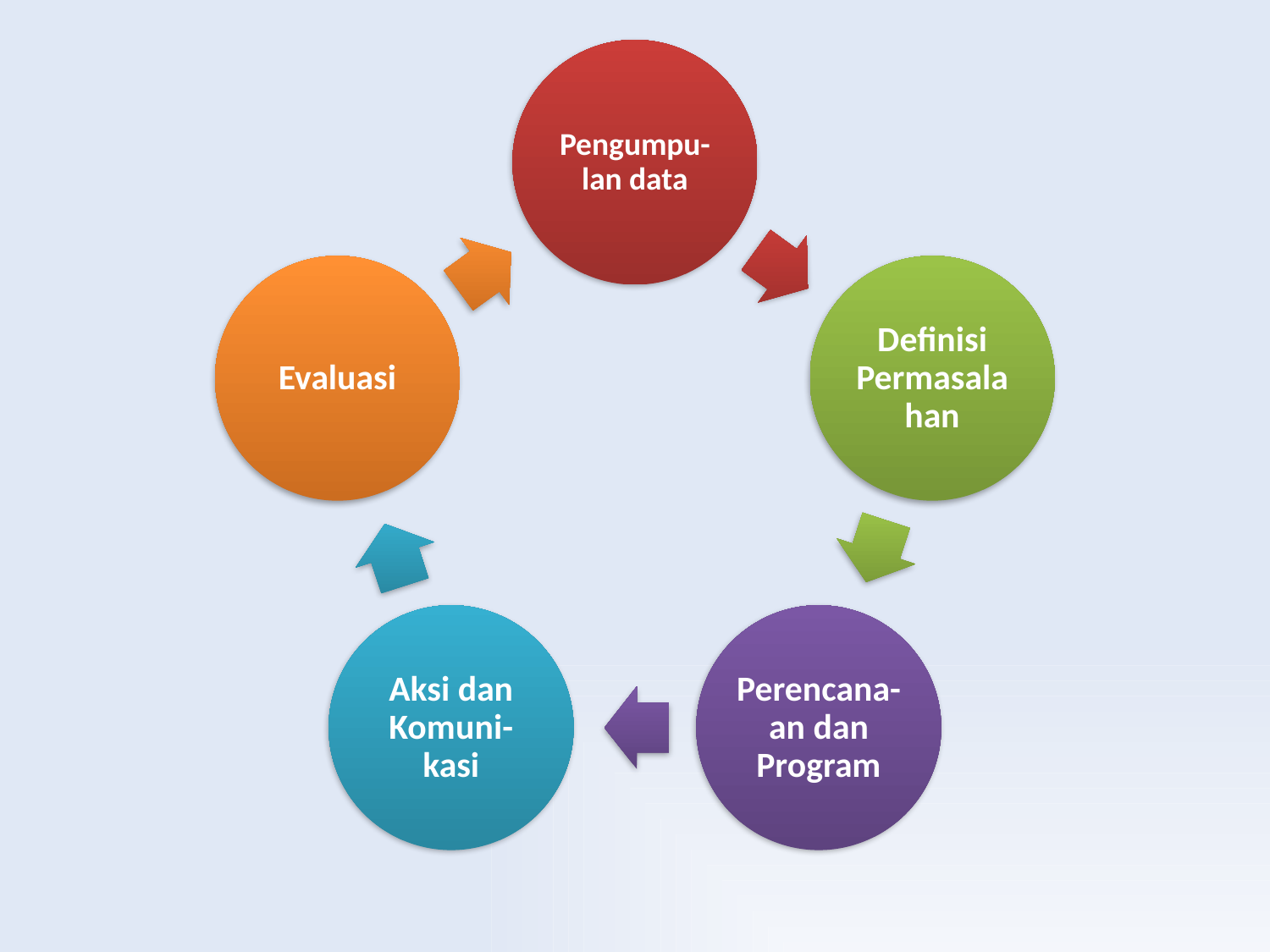

Pengumpu- lan data

Definisi Permasalahan

Perencana-an dan Program

Aksi dan Komuni-kasi

Evaluasi